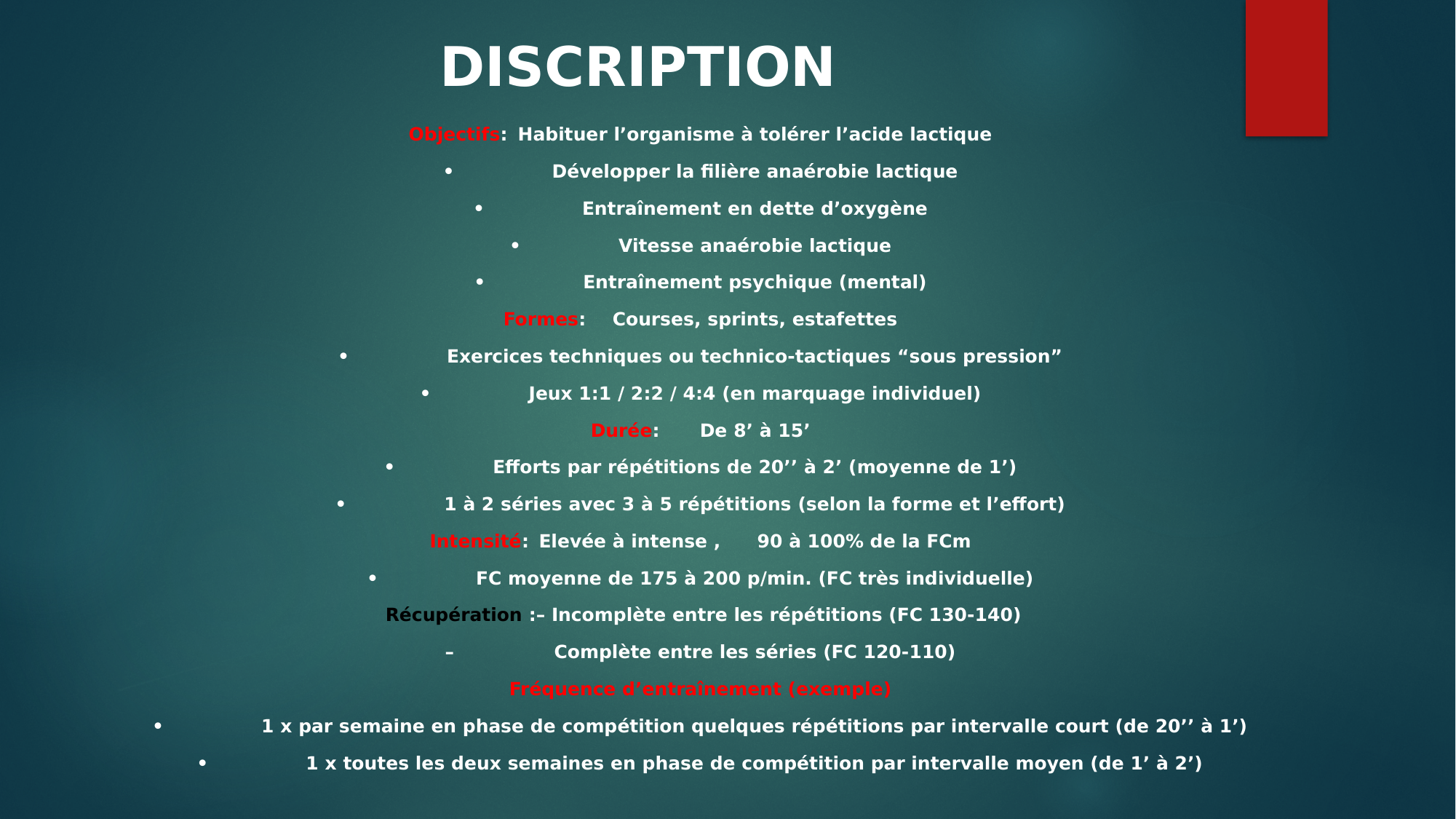

# DISCRIPTION
Objectifs: 	Habituer l’organisme à tolérer l’acide lactique
•	Développer la filière anaérobie lactique
•	Entraînement en dette d’oxygène
•	Vitesse anaérobie lactique
•	Entraînement psychique (mental)
Formes:	Courses, sprints, estafettes
•	Exercices techniques ou technico-tactiques “sous pression”
•	Jeux 1:1 / 2:2 / 4:4 (en marquage individuel)
Durée: 	De 8’ à 15’
•	Efforts par répétitions de 20’’ à 2’ (moyenne de 1’)
•	1 à 2 séries avec 3 à 5 répétitions (selon la forme et l’effort)
Intensité: 	Elevée à intense , 	90 à 100% de la FCm
•	FC moyenne de 175 à 200 p/min. (FC très individuelle)
 Récupération :– Incomplète entre les répétitions (FC 130-140)
–	Complète entre les séries (FC 120-110)
Fréquence d’entraînement (exemple)
•	1 x par semaine en phase de compétition quelques répétitions par intervalle court (de 20’’ à 1’)
•	1 x toutes les deux semaines en phase de compétition par intervalle moyen (de 1’ à 2’)